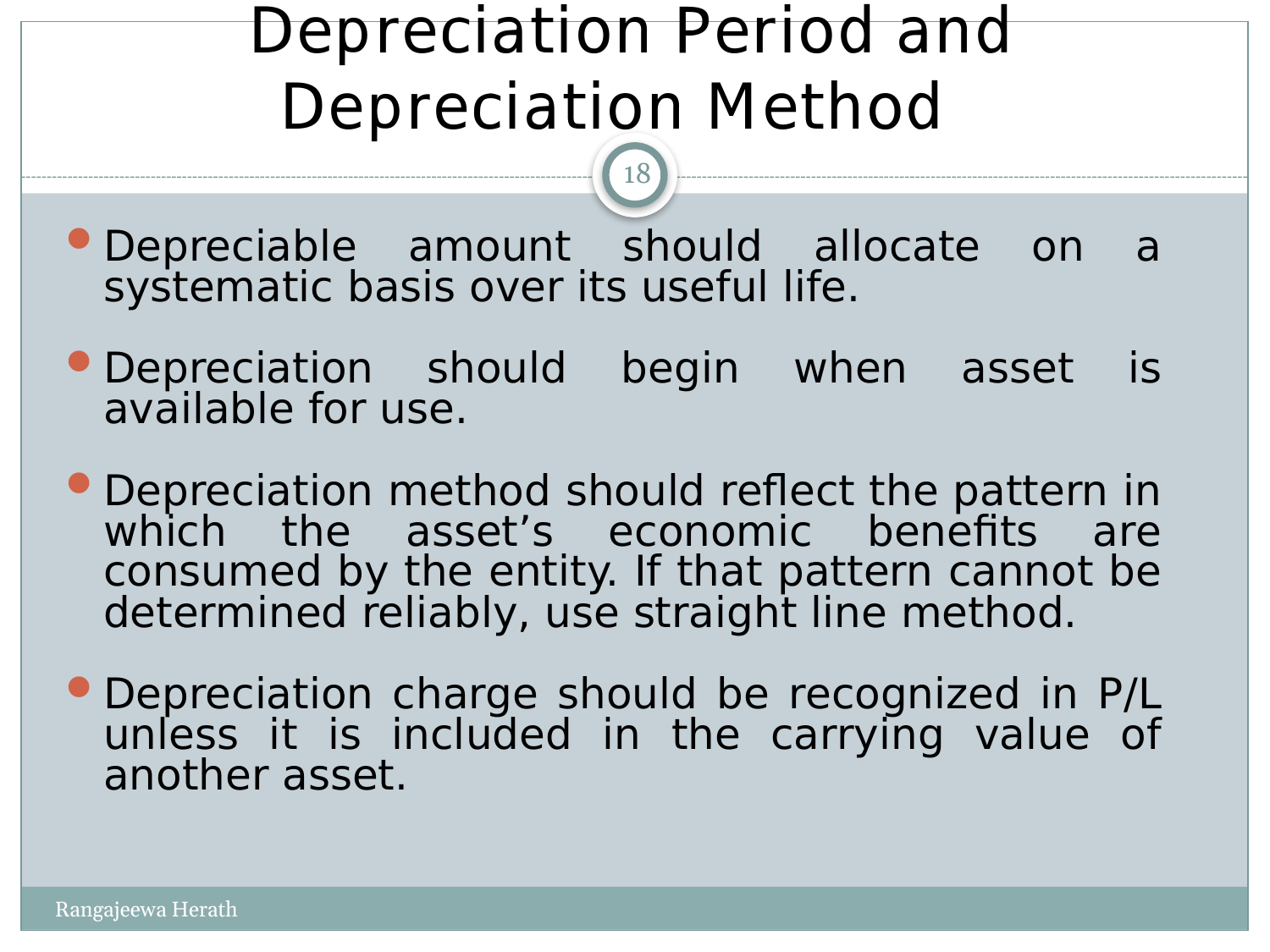

# Depreciation Period and Depreciation Method
18
Depreciable amount should allocate on a systematic basis over its useful life.

Depreciation should begin when asset is available for use.

Depreciation method should reflect the pattern in which the asset’s economic benefits are consumed by the entity. If that pattern cannot be determined reliably, use straight line method.

Depreciation charge should be recognized in P/L unless it is included in the carrying value of another asset.
Rangajeewa Herath